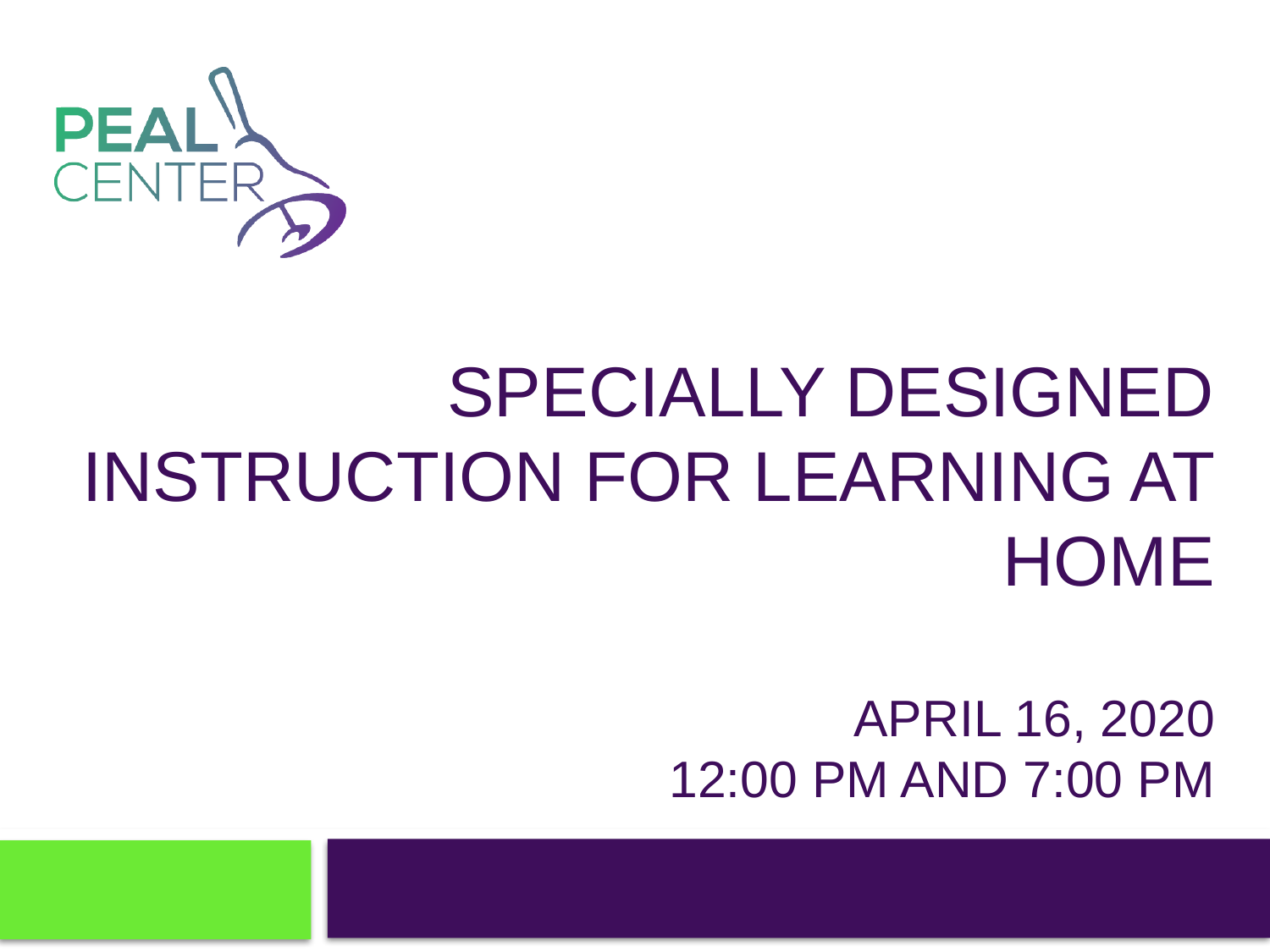

# Specially Designed Instruction for Learning at Home April 16, 2020 12:00 pm and 7:00 pm